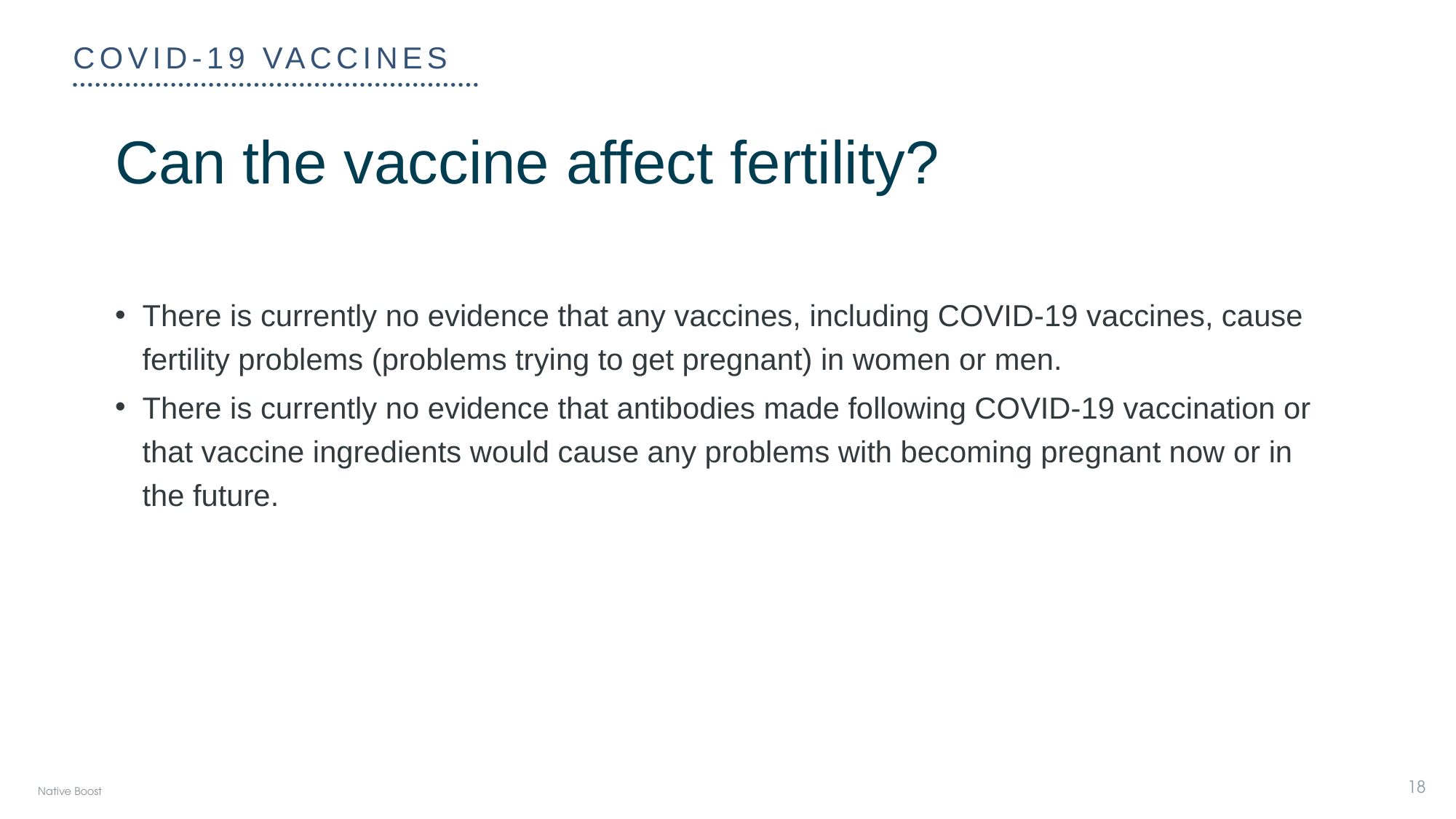

Covid-19 vaccines
Can the vaccine affect fertility?
There is currently no evidence that any vaccines, including COVID-19 vaccines, cause fertility problems (problems trying to get pregnant) in women or men.
There is currently no evidence that antibodies made following COVID-19 vaccination or that vaccine ingredients would cause any problems with becoming pregnant now or in the future.

Native Boost
18